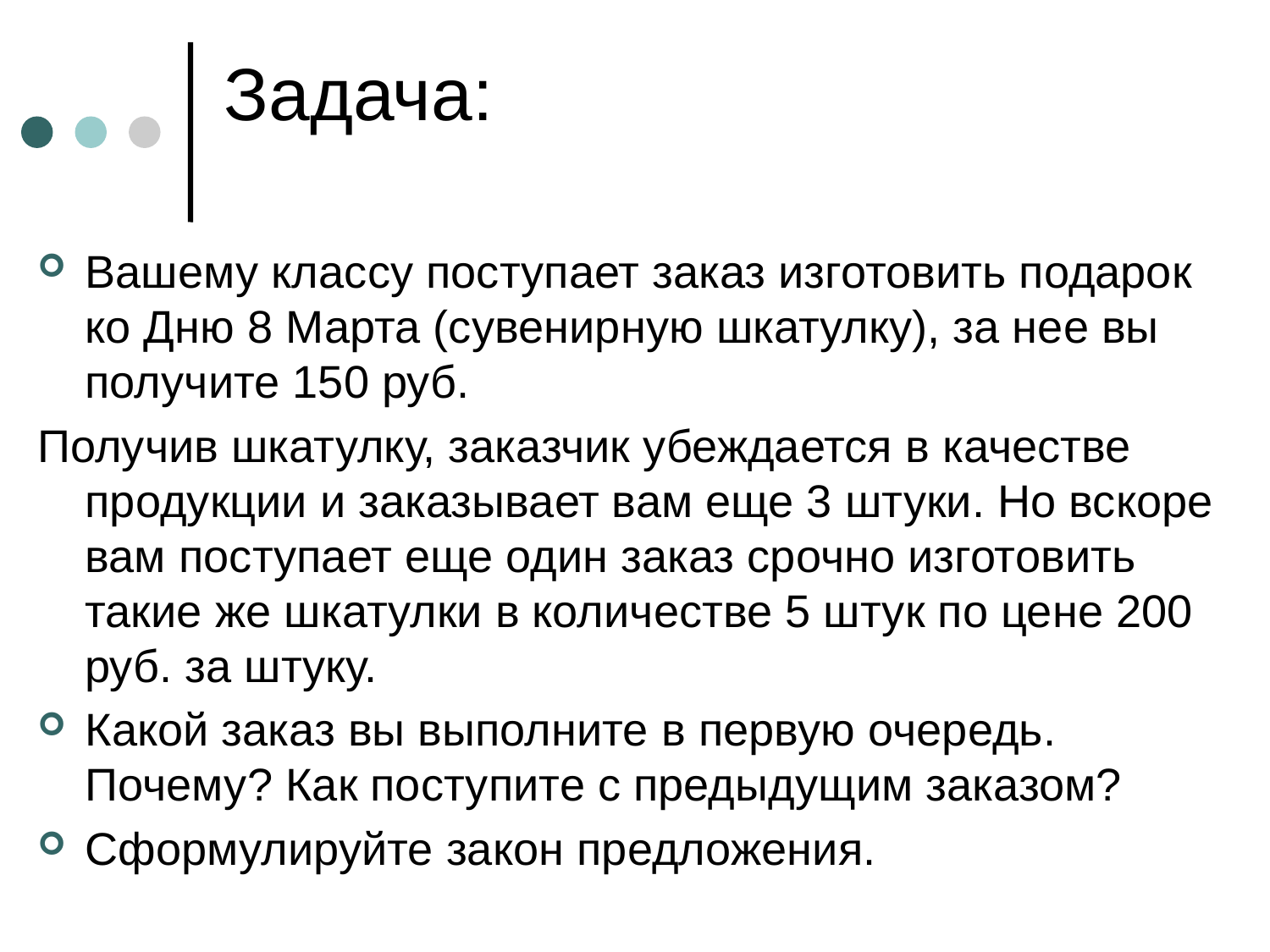

# Задача:
Вашему классу поступает заказ изготовить подарок ко Дню 8 Марта (сувенирную шкатулку), за нее вы получите 150 руб.
Получив шкатулку, заказчик убеждается в качестве продукции и заказывает вам еще 3 штуки. Но вскоре вам поступает еще один заказ срочно изготовить такие же шкатулки в количестве 5 штук по цене 200 руб. за штуку.
Какой заказ вы выполните в первую очередь. Почему? Как поступите с предыдущим заказом?
Сформулируйте закон предложения.